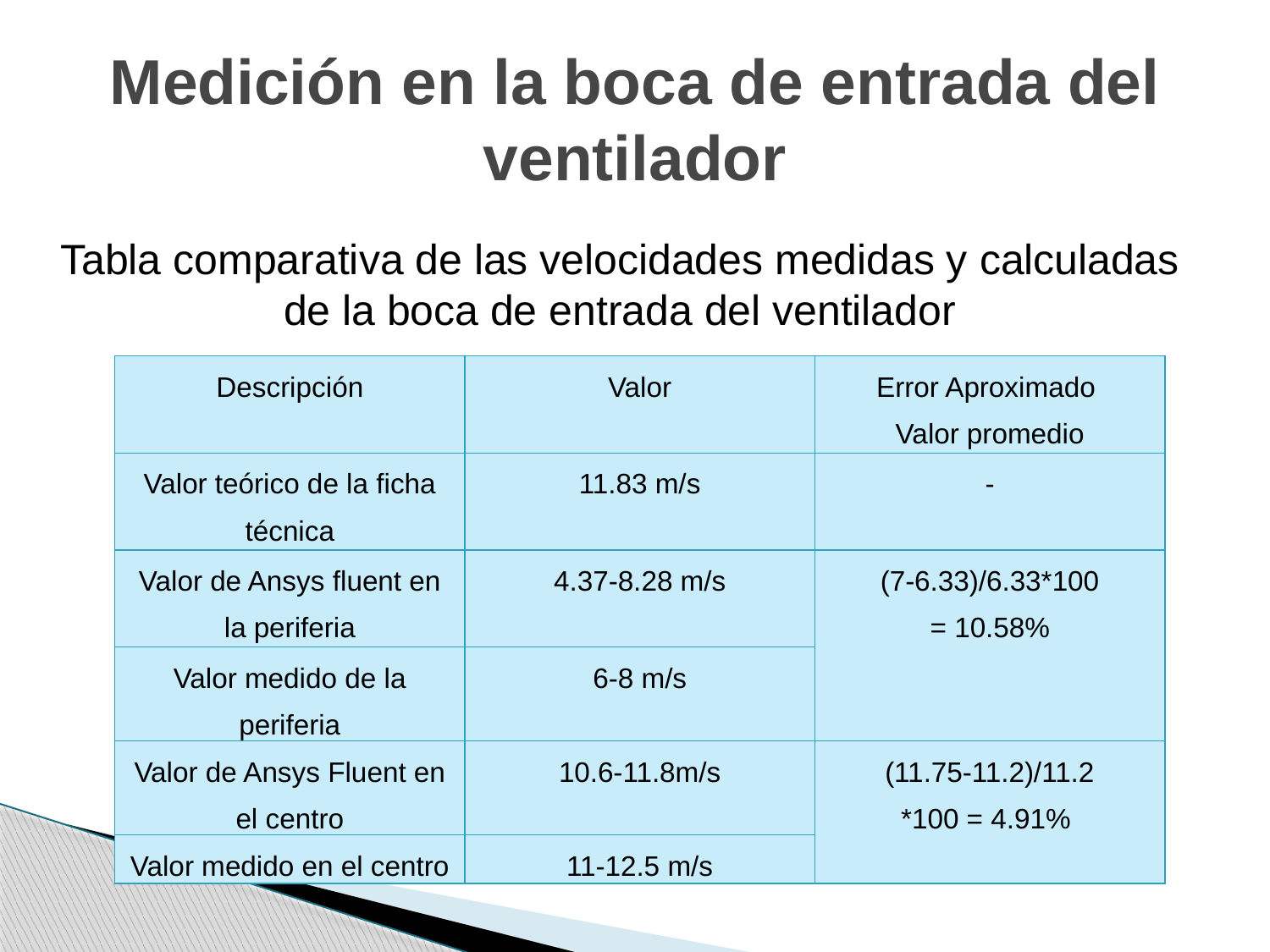

# Medición en la boca de entrada del ventilador
Tabla comparativa de las velocidades medidas y calculadas de la boca de entrada del ventilador
| Descripción | Valor | Error Aproximado Valor promedio |
| --- | --- | --- |
| Valor teórico de la ficha técnica | 11.83 m/s | - |
| Valor de Ansys fluent en la periferia | 4.37-8.28 m/s | (7-6.33)/6.33\*100 = 10.58% |
| Valor medido de la periferia | 6-8 m/s |  |
| Valor de Ansys Fluent en el centro | 10.6-11.8m/s | (11.75-11.2)/11.2 \*100 = 4.91% |
| Valor medido en el centro | 11-12.5 m/s |  |